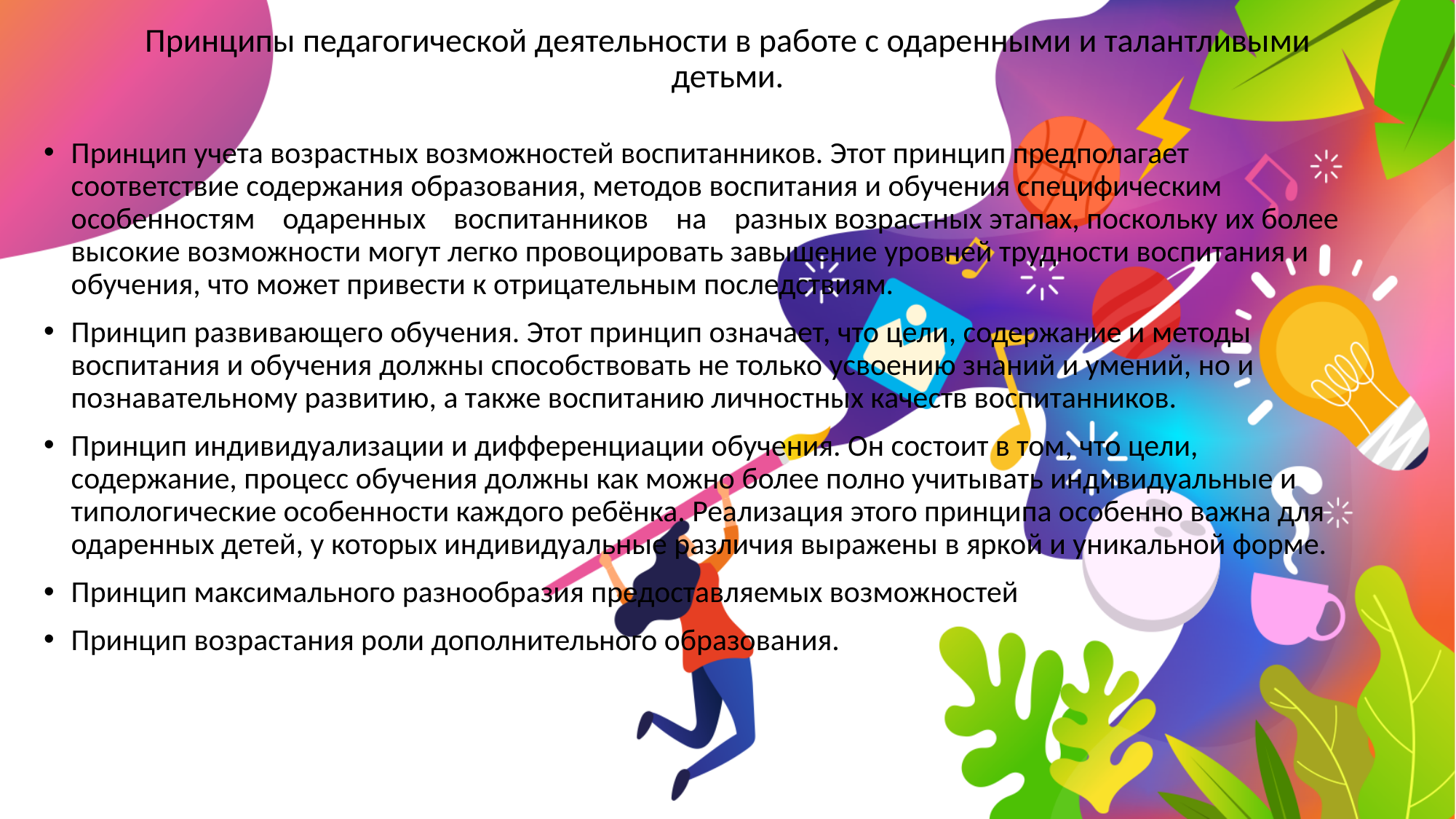

# Принципы педагогической деятельности в работе с одаренными и талантливыми детьми.
Принцип учета возрастных возможностей воспитанников. Этот принцип предполагает соответствие содержания образования, методов воспитания и обучения специфическим особенностям    одаренных    воспитанников    на    разных возрастных этапах, поскольку их более высокие возможности могут легко провоцировать завышение уровней трудности воспитания и обучения, что может привести к отрицательным последствиям.
Принцип развивающего обучения. Этот принцип означает, что цели, содержание и методы воспитания и обучения должны способствовать не только усвоению знаний и умений, но и познавательному развитию, а также воспитанию личностных качеств воспитанников.
Принцип индивидуализации и дифференциации обучения. Он состоит в том, что цели, содержание, процесс обучения должны как можно более полно учитывать индивидуальные и типологические особенности каждого ребёнка. Реализация этого принципа особенно важна для одаренных детей, у которых индивидуальные различия выражены в яркой и уникальной форме.
Принцип максимального разнообразия предоставляемых возможностей
Принцип возрастания роли дополнительного образования.